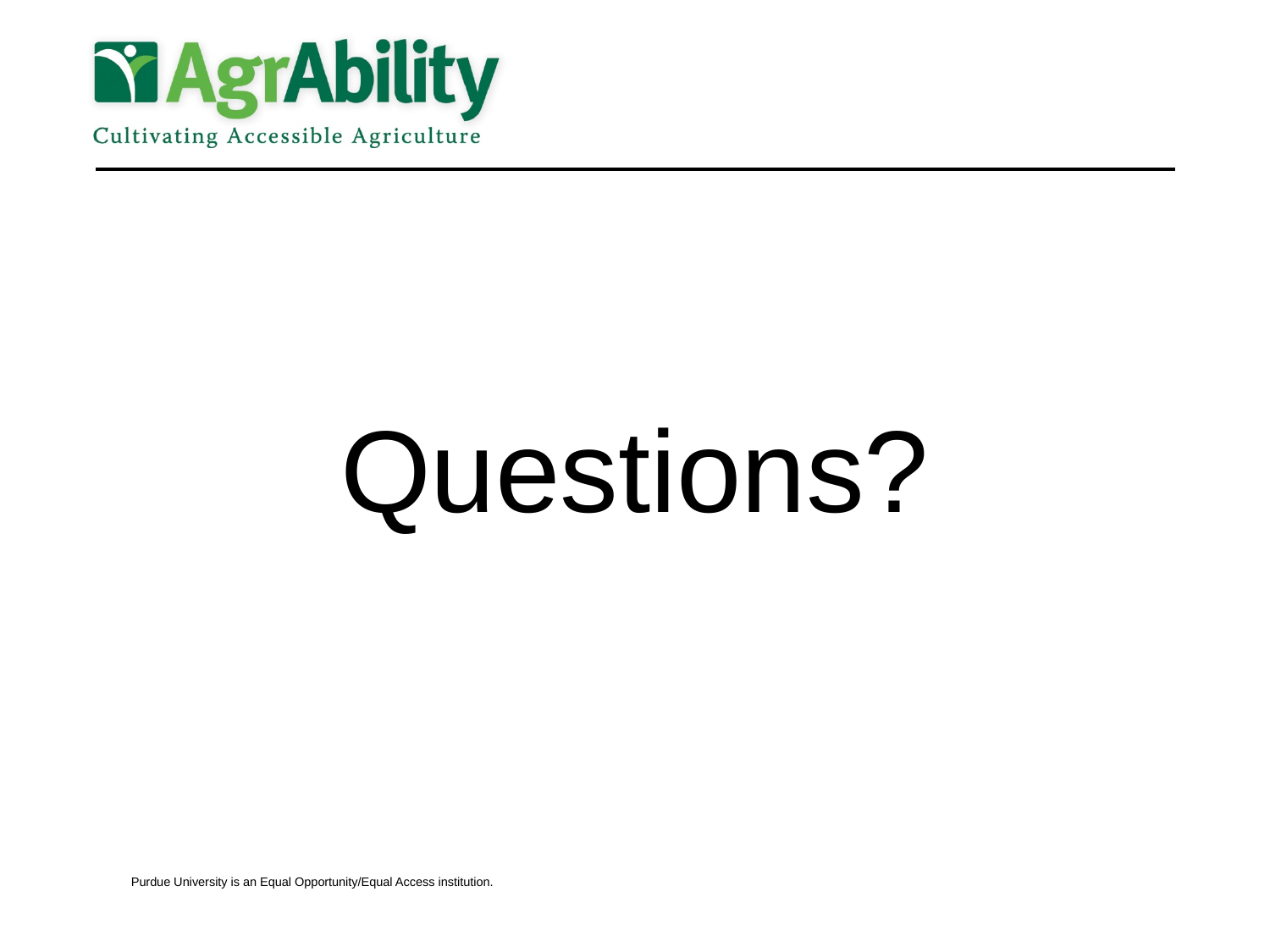

# Questions?
Purdue University is an Equal Opportunity/Equal Access institution.